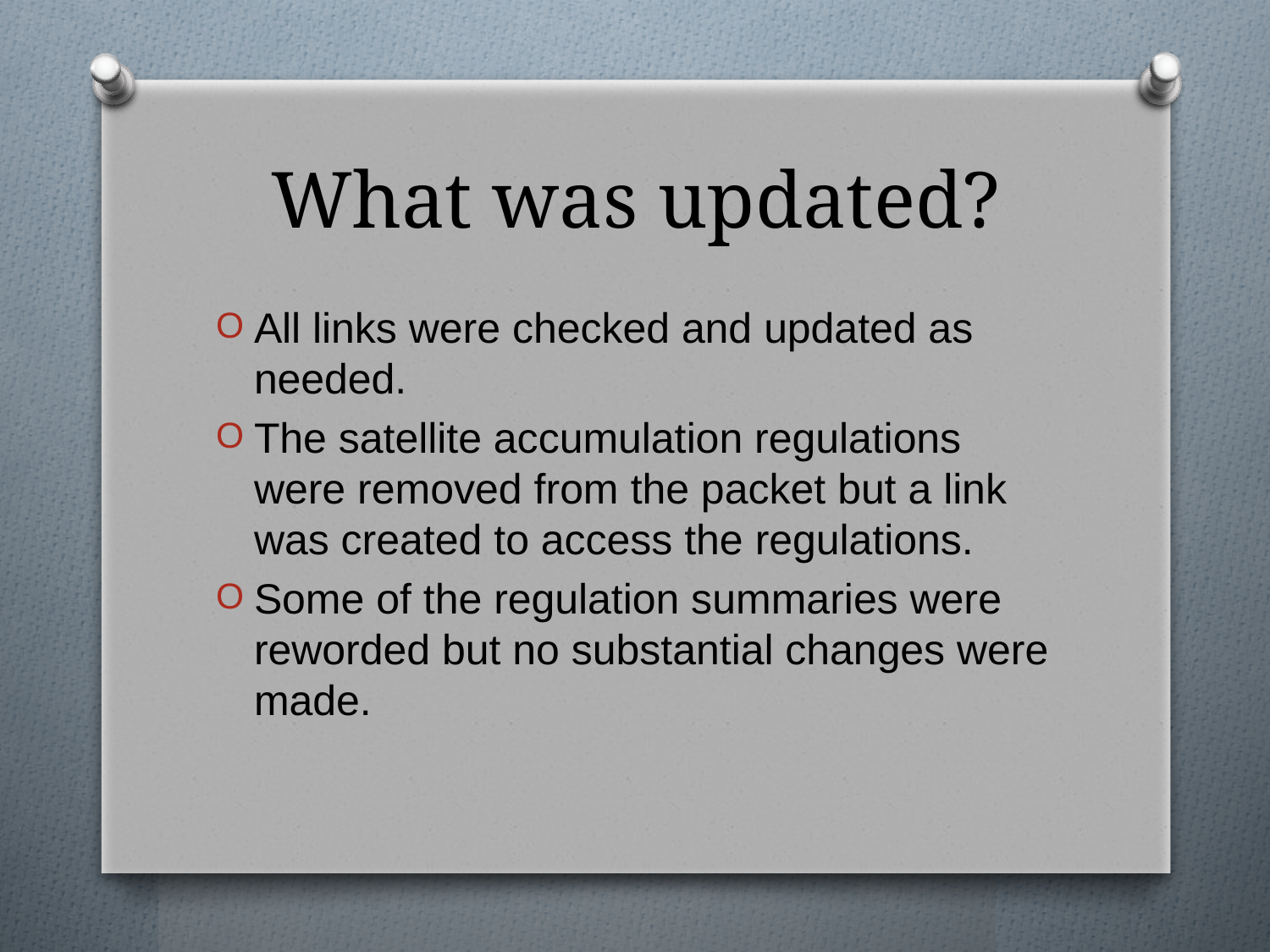

# What was updated?
All links were checked and updated as needed.
The satellite accumulation regulations were removed from the packet but a link was created to access the regulations.
Some of the regulation summaries were reworded but no substantial changes were made.